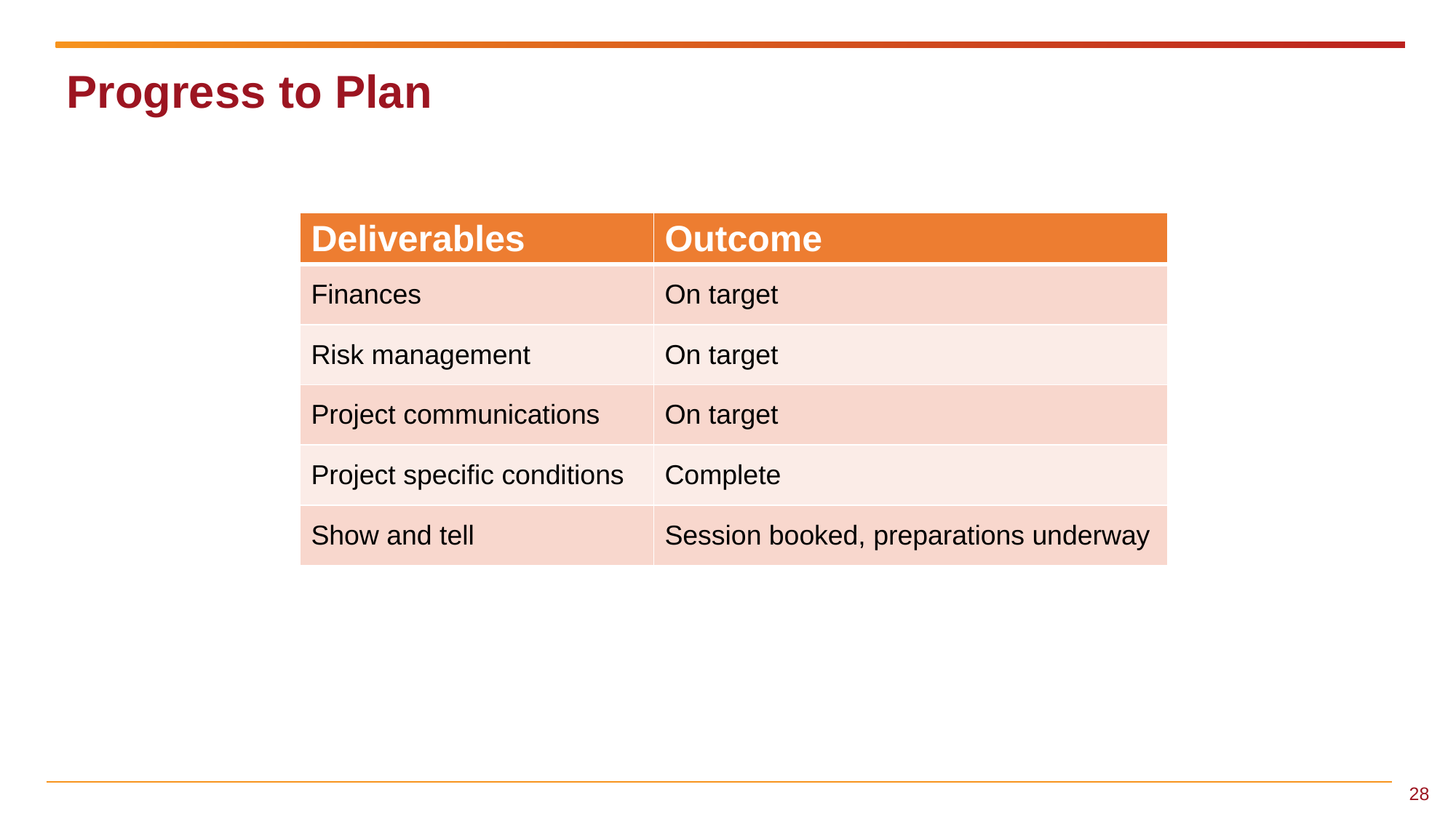

# Progress to Plan
| Deliverables | Outcome |
| --- | --- |
| Finances | On target |
| Risk management | On target |
| Project communications | On target |
| Project specific conditions | Complete |
| Show and tell | Session booked, preparations underway |